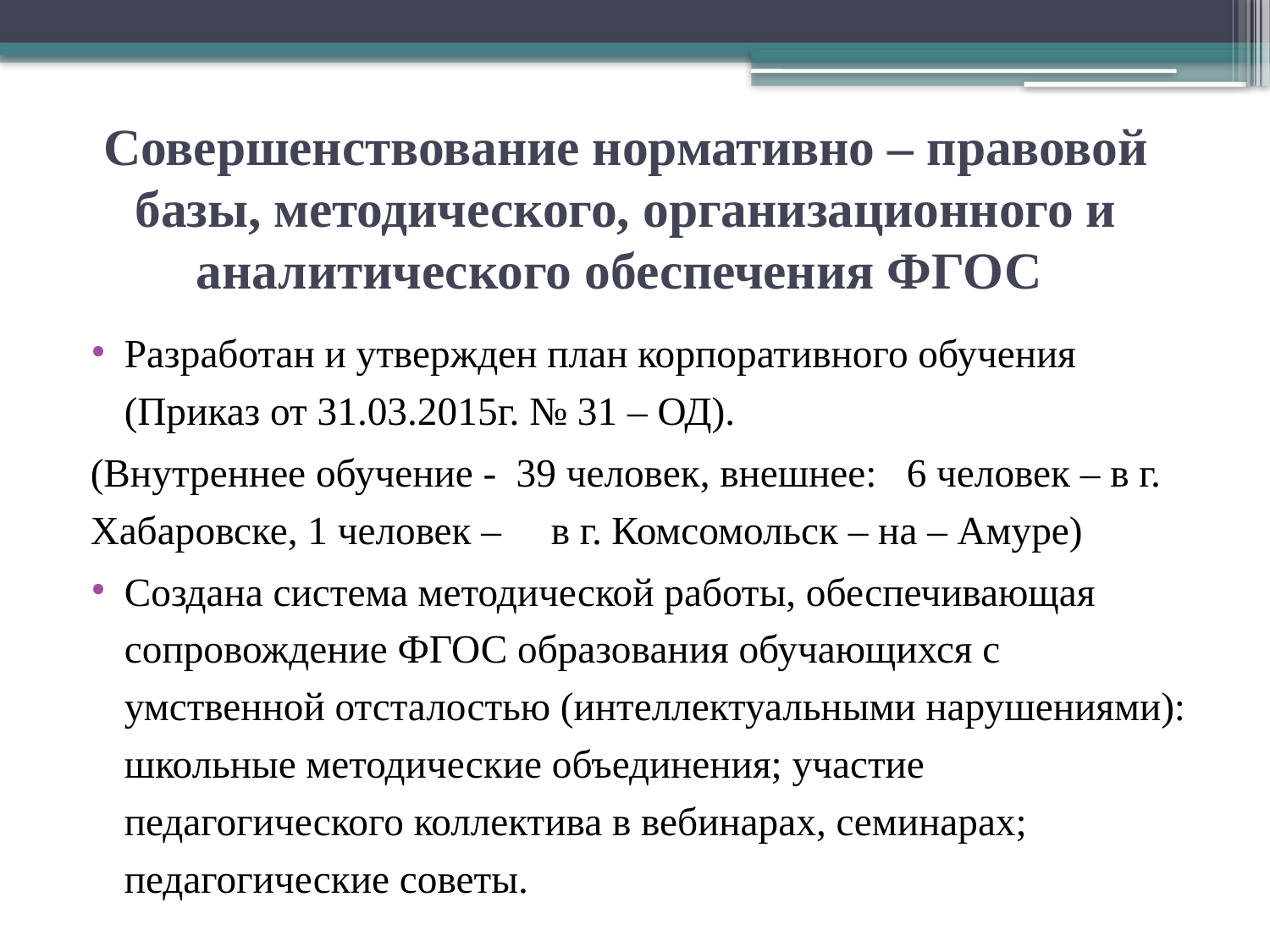

# Совершенствование нормативно – правовой базы, методического, организационного и аналитического обеспечения ФГОС
Разработан и утвержден план корпоративного обучения (Приказ от 31.03.2015г. № 31 – ОД).
(Внутреннее обучение -  39 человек, внешнее:   6 человек – в г. Хабаровске, 1 человек –     в г. Комсомольск – на – Амуре)
Создана система методической работы, обеспечивающая сопровождение ФГОС образования обучающихся с умственной отсталостью (интеллектуальными нарушениями): школьные методические объединения; участие педагогического коллектива в вебинарах, семинарах; педагогические советы.